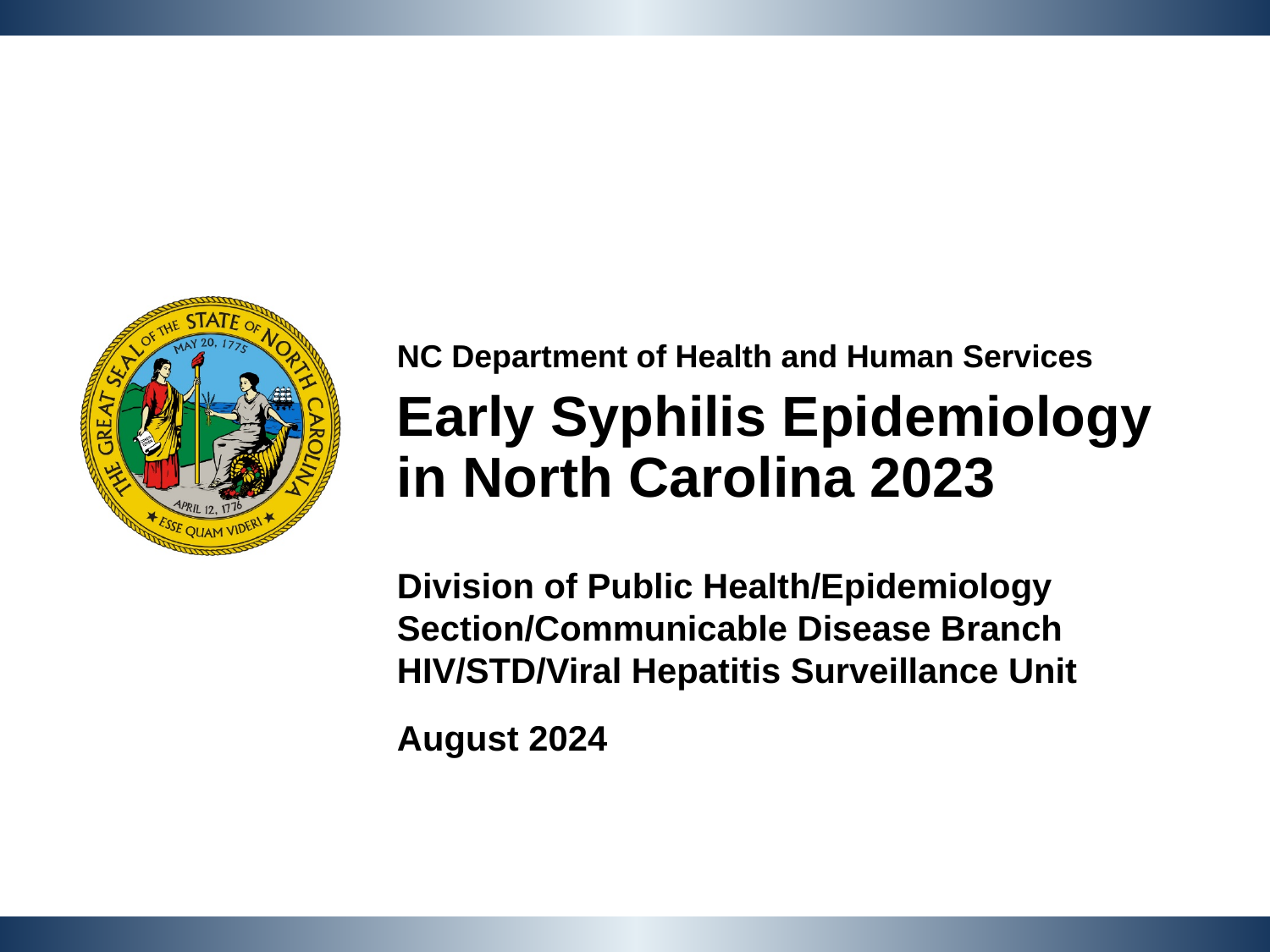

NC Department of Health and Human Services
Early Syphilis Epidemiology in North Carolina 2023
Division of Public Health/Epidemiology Section/Communicable Disease Branch
HIV/STD/Viral Hepatitis Surveillance Unit
August 2024